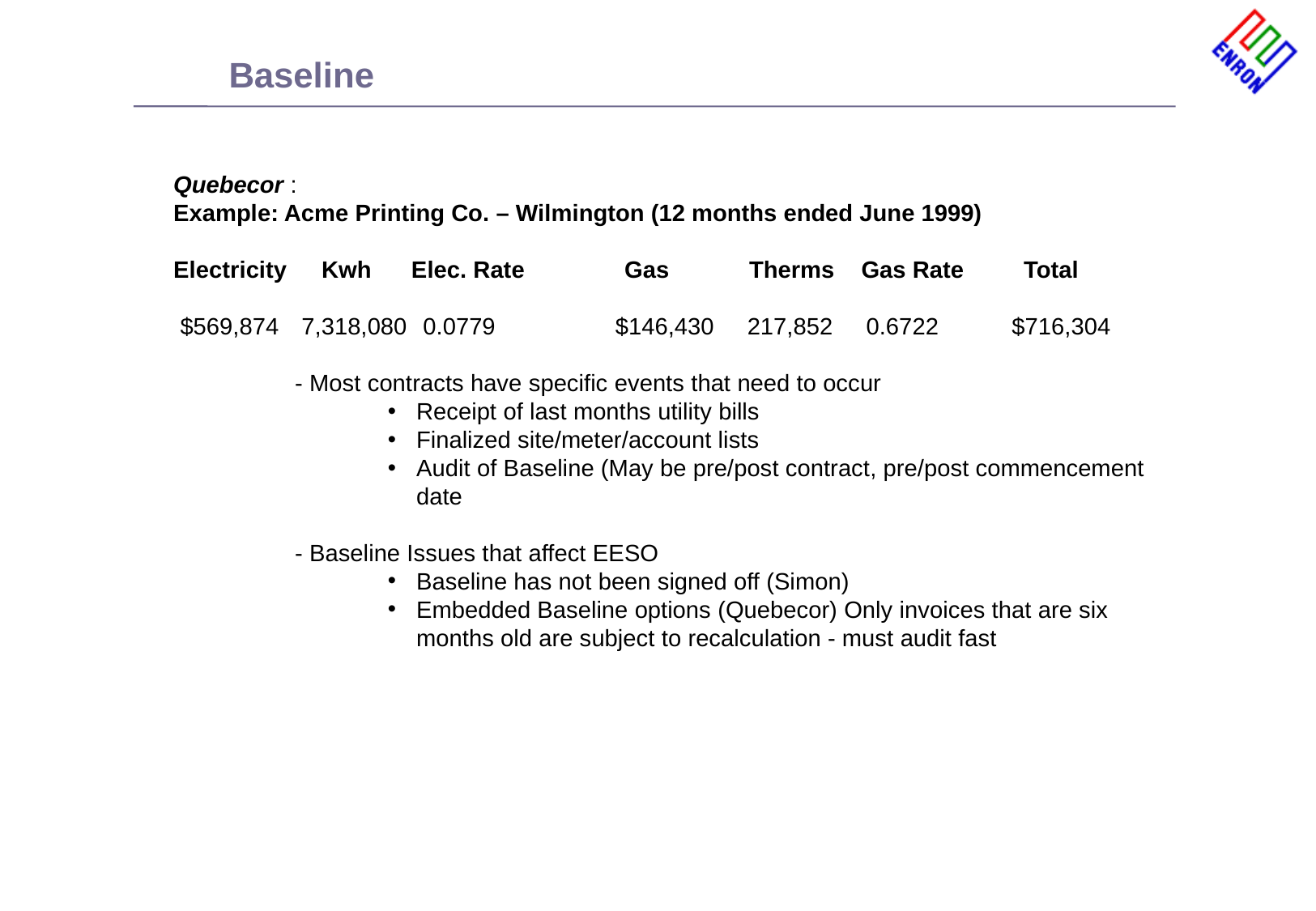

# Baseline

Quebecor :
Example: Acme Printing Co. – Wilmington (12 months ended June 1999)

Electricity	    Kwh      Elec. Rate	             Gas            Therms    Gas Rate	Total

 $569,874	 7,318,080	 0.0779                  $146,430     217,852     0.6722           $716,304

   	- Most contracts have specific events that need to occur
Receipt of last months utility bills
Finalized site/meter/account lists
Audit of Baseline (May be pre/post contract, pre/post commencement date

	- Baseline Issues that affect EESO
Baseline has not been signed off (Simon)
Embedded Baseline options (Quebecor) Only invoices that are six months old are subject to recalculation - must audit fast